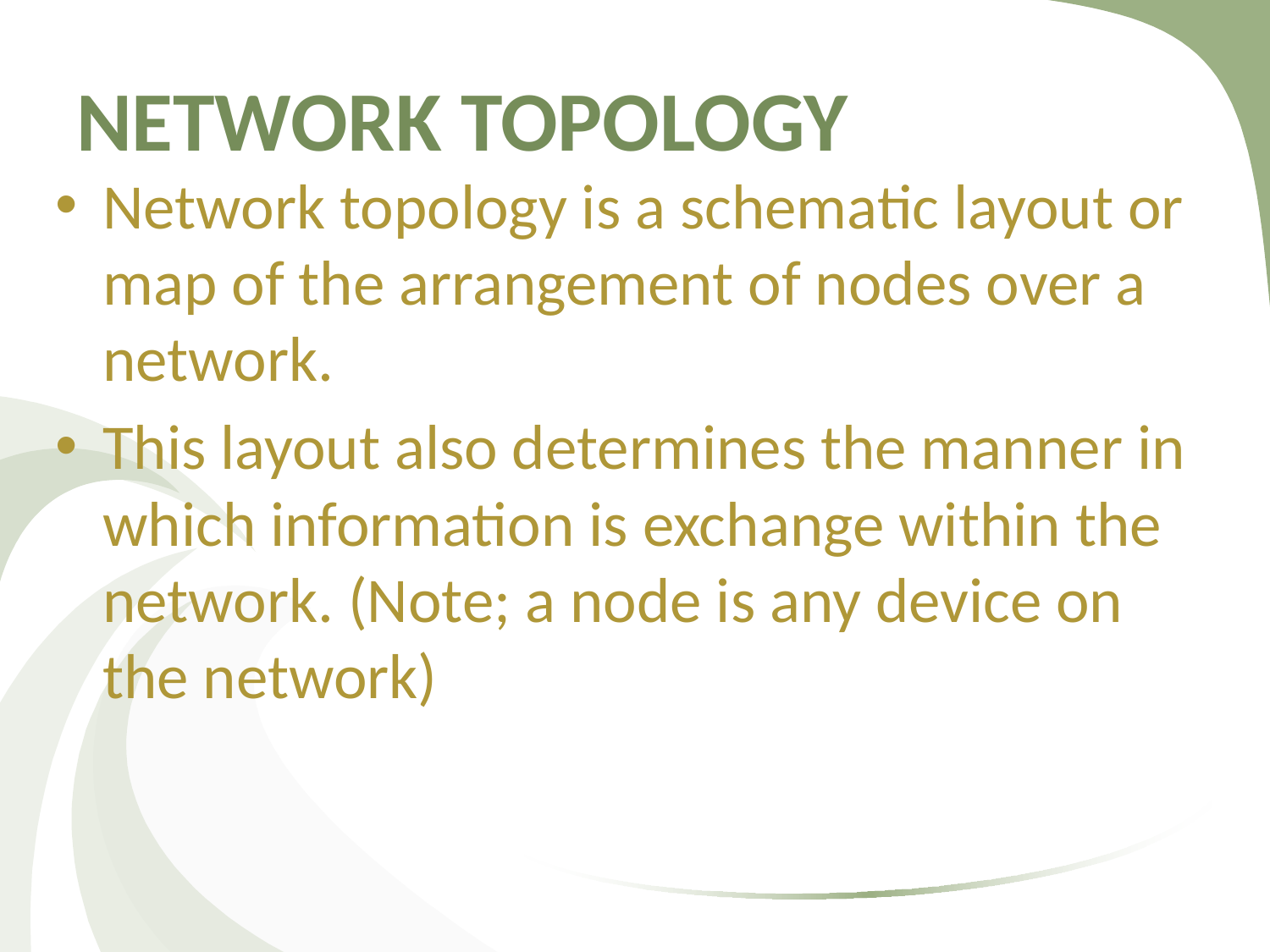

# NETWORK TOPOLOGY
Network topology is a schematic layout or map of the arrangement of nodes over a network.
This layout also determines the manner in which information is exchange within the network. (Note; a node is any device on the network)